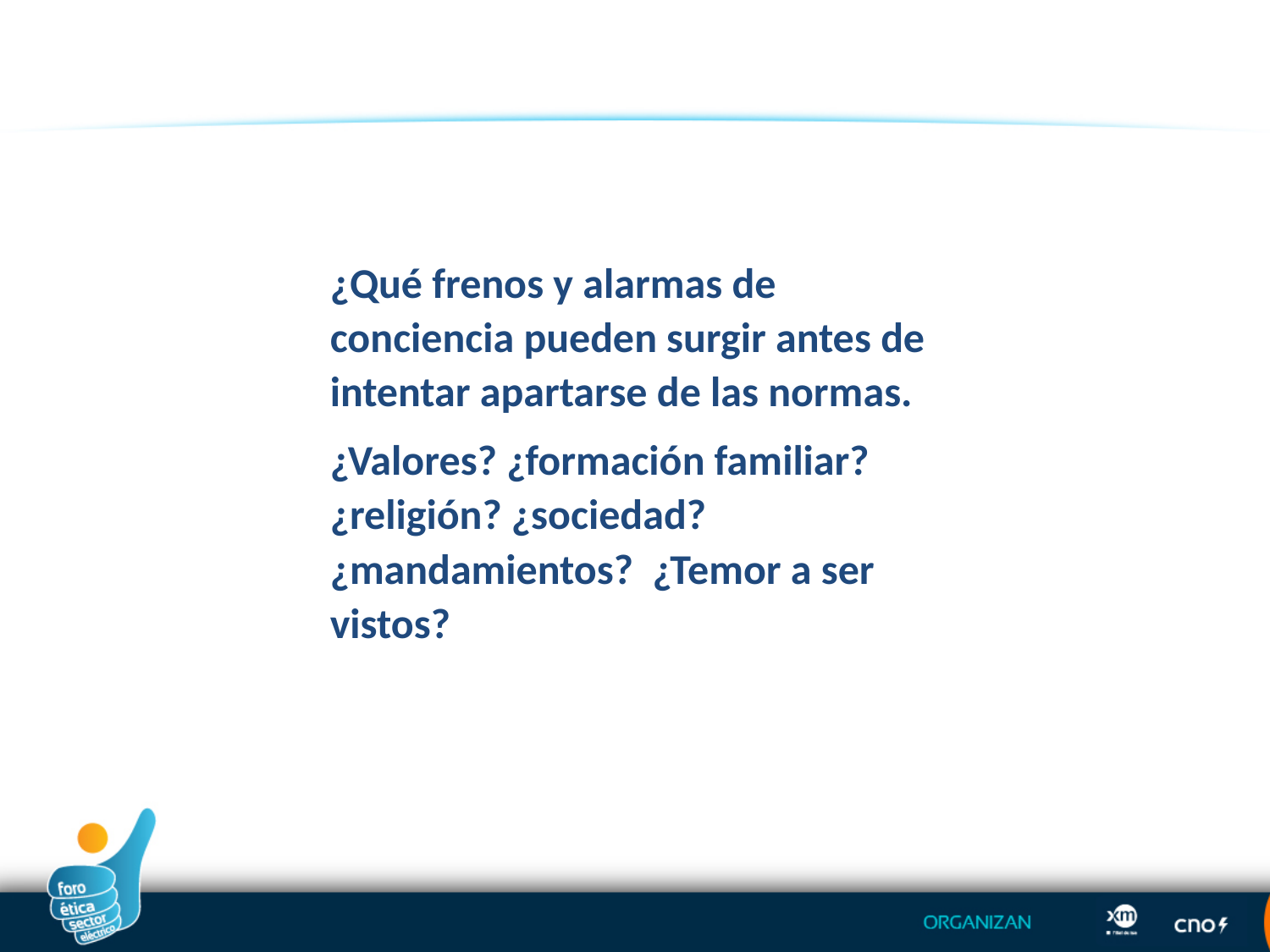

¿Qué frenos y alarmas de conciencia pueden surgir antes de intentar apartarse de las normas.
¿Valores? ¿formación familiar? ¿religión? ¿sociedad? ¿mandamientos?  ¿Temor a ser vistos?